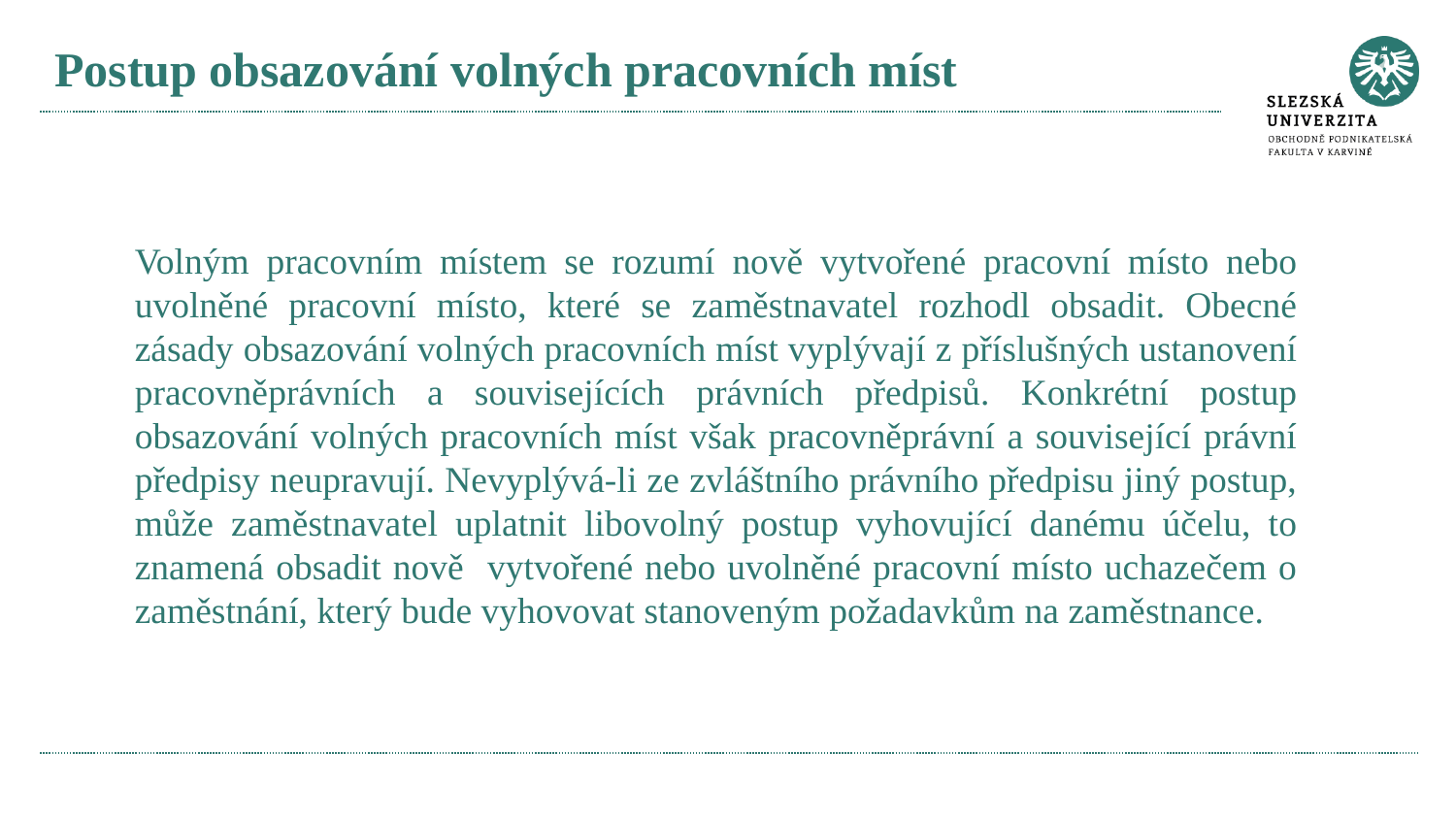

# Postup obsazování volných pracovních míst
Volným pracovním místem se rozumí nově vytvořené pracovní místo nebo uvolněné pracovní místo, které se zaměstnavatel rozhodl obsadit. Obecné zásady obsazování volných pracovních míst vyplývají z příslušných ustanovení pracovněprávních a souvisejících právních předpisů. Konkrétní postup obsazování volných pracovních míst však pracovněprávní a související právní předpisy neupravují. Nevyplývá-li ze zvláštního právního předpisu jiný postup, může zaměstnavatel uplatnit libovolný postup vyhovující danému účelu, to znamená obsadit nově  vytvořené nebo uvolněné pracovní místo uchazečem o zaměstnání, který bude vyhovovat stanoveným požadavkům na zaměstnance.